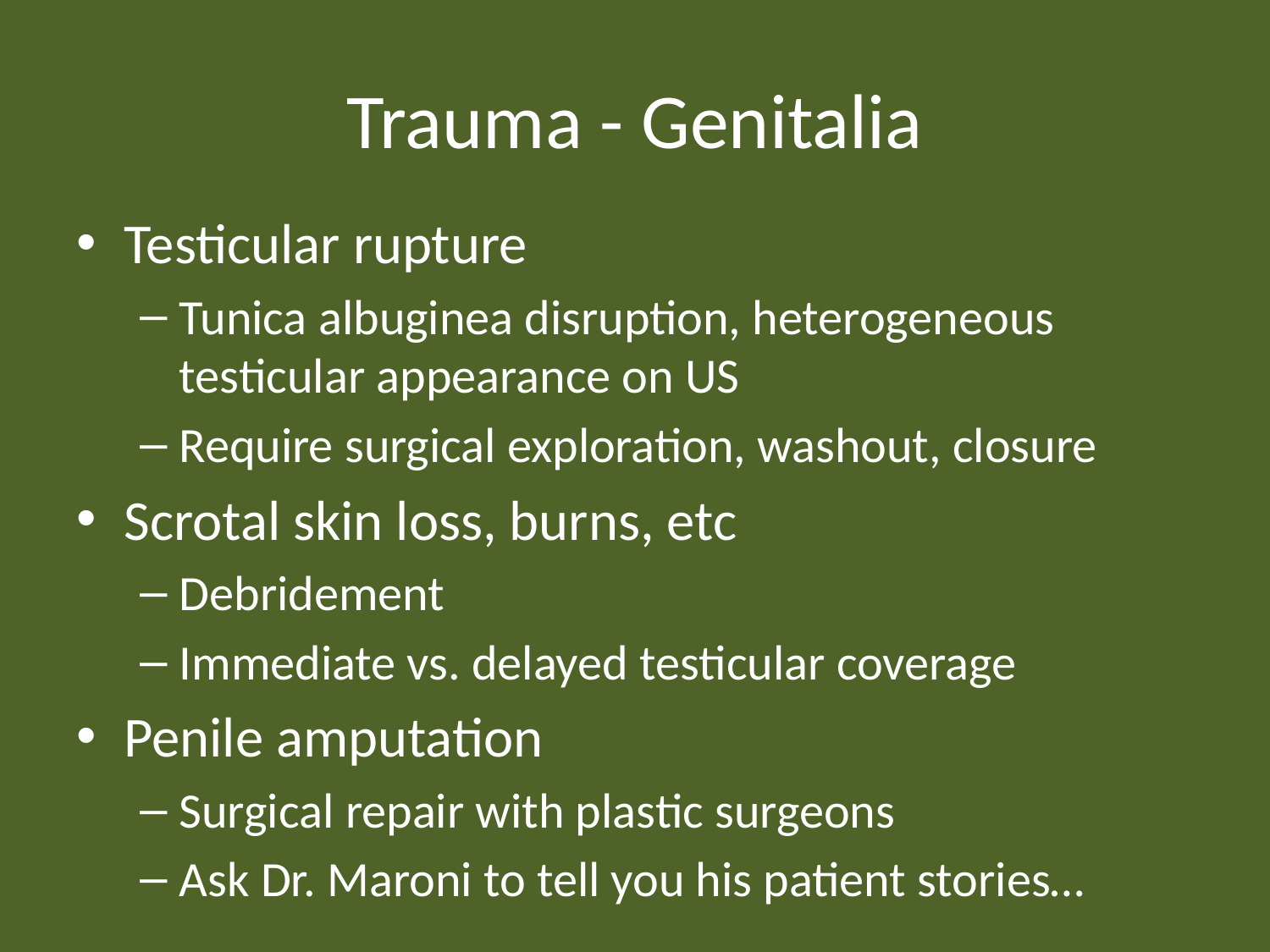

# Trauma - Genitalia
Testicular rupture
Tunica albuginea disruption, heterogeneous testicular appearance on US
Require surgical exploration, washout, closure
Scrotal skin loss, burns, etc
Debridement
Immediate vs. delayed testicular coverage
Penile amputation
Surgical repair with plastic surgeons
Ask Dr. Maroni to tell you his patient stories…